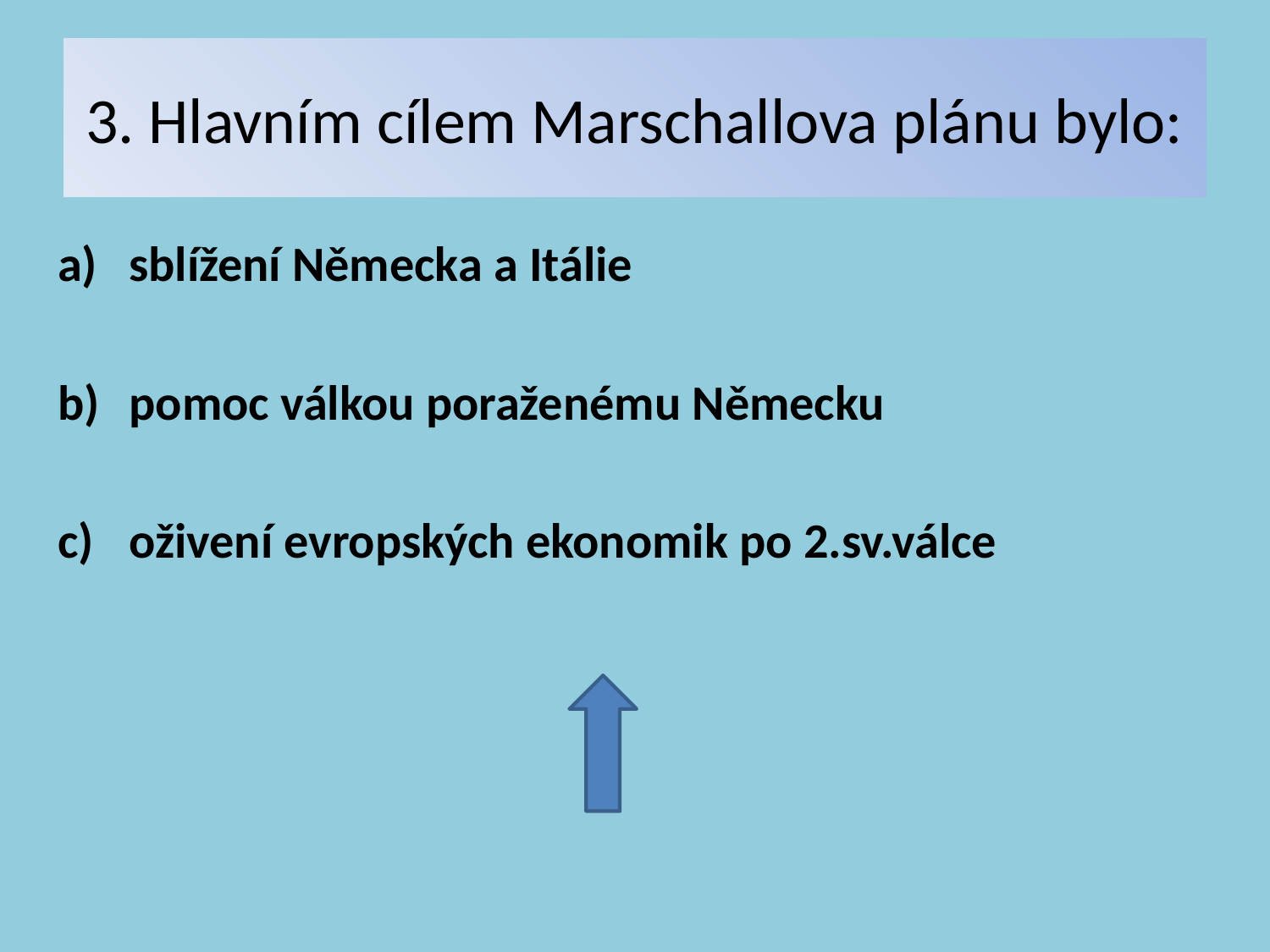

# 3. Hlavním cílem Marschallova plánu bylo:
sblížení Německa a Itálie

pomoc válkou poraženému Německu

oživení evropských ekonomik po 2.sv.válce